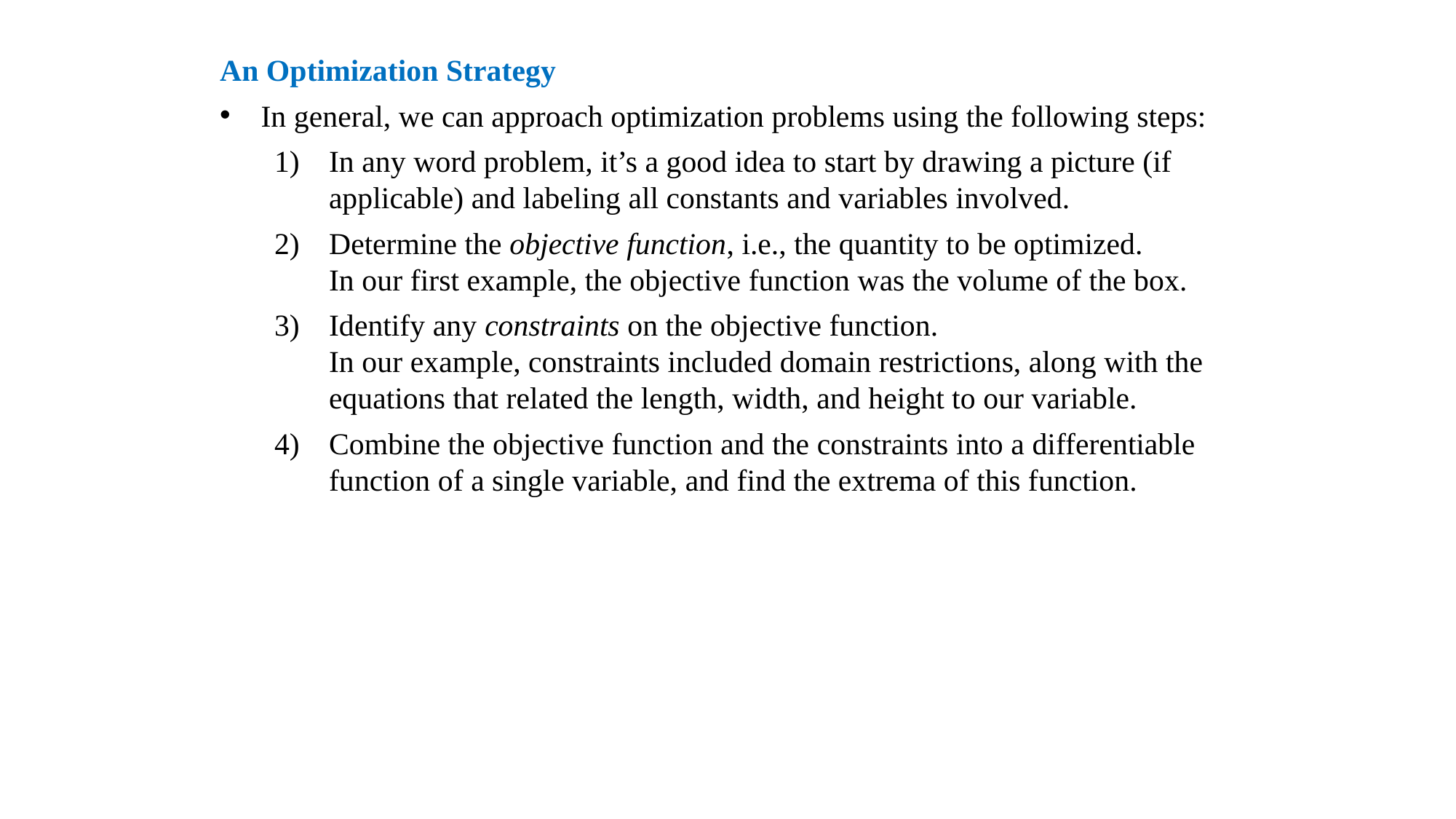

An Optimization Strategy
In general, we can approach optimization problems using the following steps:
In any word problem, it’s a good idea to start by drawing a picture (if applicable) and labeling all constants and variables involved.
Determine the objective function, i.e., the quantity to be optimized.
In our first example, the objective function was the volume of the box.
Identify any constraints on the objective function.
In our example, constraints included domain restrictions, along with the equations that related the length, width, and height to our variable.
Combine the objective function and the constraints into a differentiable function of a single variable, and find the extrema of this function.